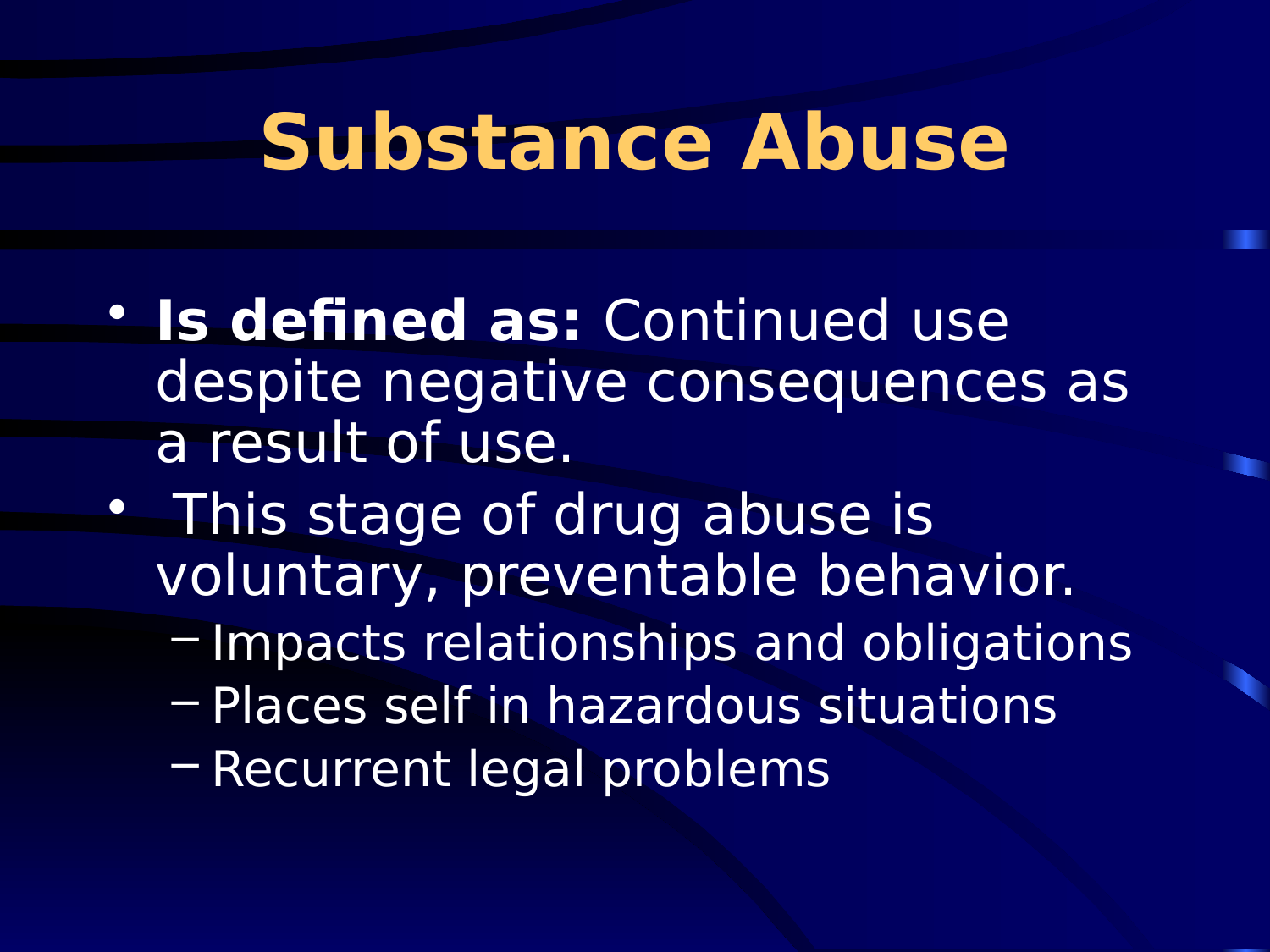

# Substance Abuse
Is defined as: Continued use despite negative consequences as a result of use.
 This stage of drug abuse is voluntary, preventable behavior.
Impacts relationships and obligations
Places self in hazardous situations
Recurrent legal problems